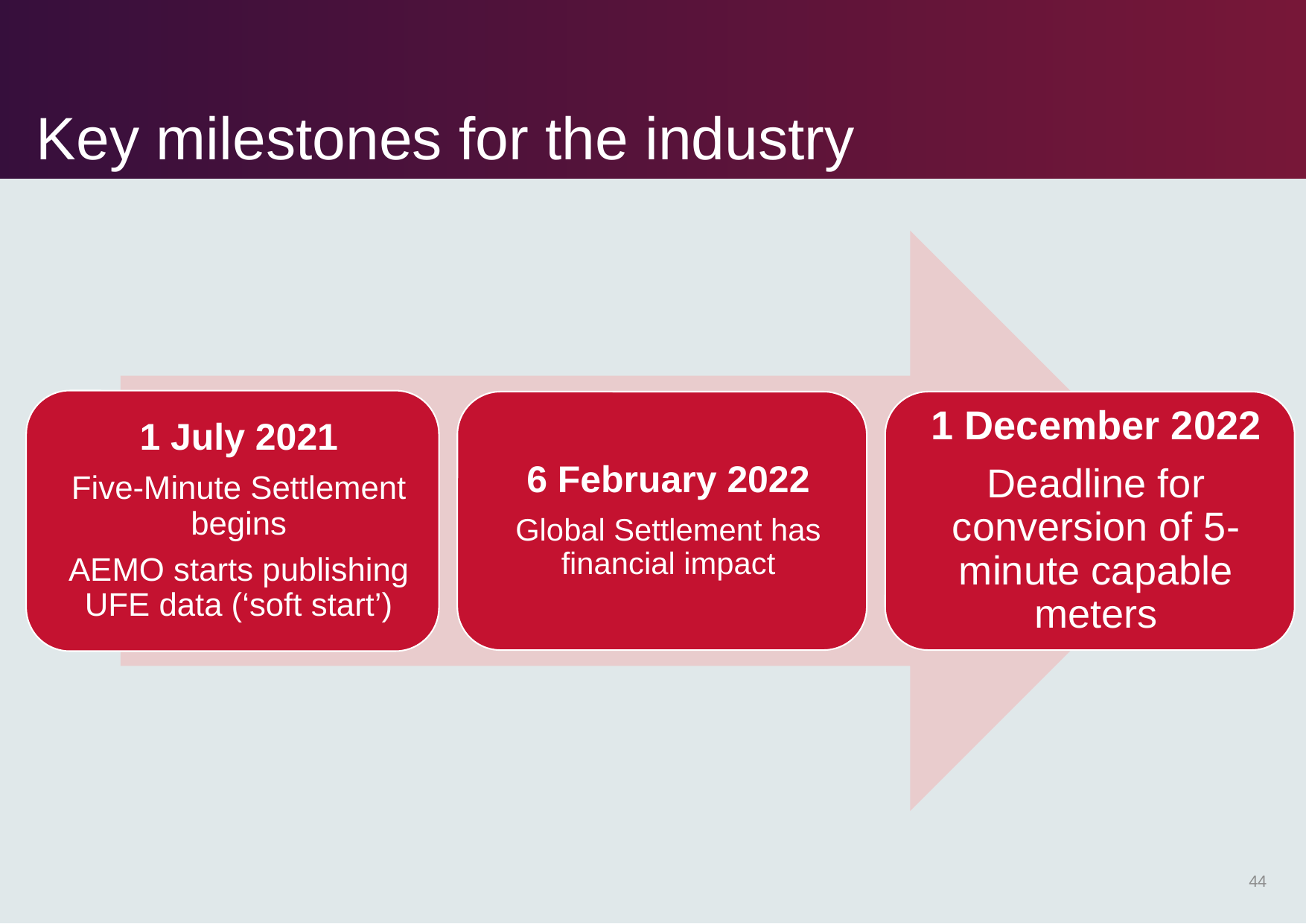

# Key milestones for the industry
1 July 2021
Five-Minute Settlement begins
AEMO starts publishing UFE data (‘soft start’)
6 February 2022
Global Settlement has financial impact
1 December 2022
Deadline for conversion of 5-minute capable meters
44